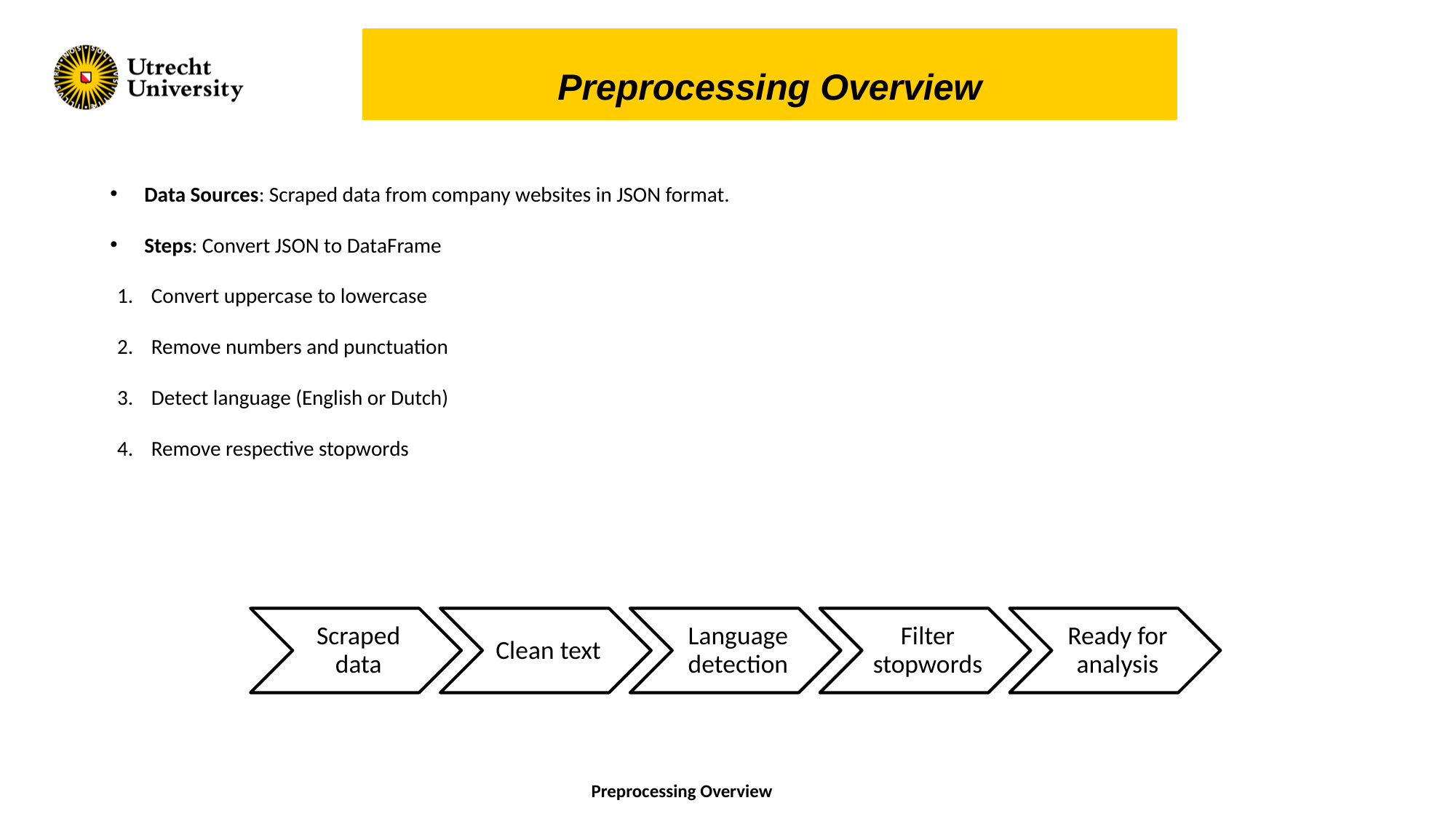

# Preprocessing Overview
Data Sources: Scraped data from company websites in JSON format.
Steps: Convert JSON to DataFrame
Convert uppercase to lowercase
Remove numbers and punctuation
Detect language (English or Dutch)
Remove respective stopwords
Scraped data
Clean text
Language detection
Filter stopwords
Ready for analysis
Preprocessing Overview